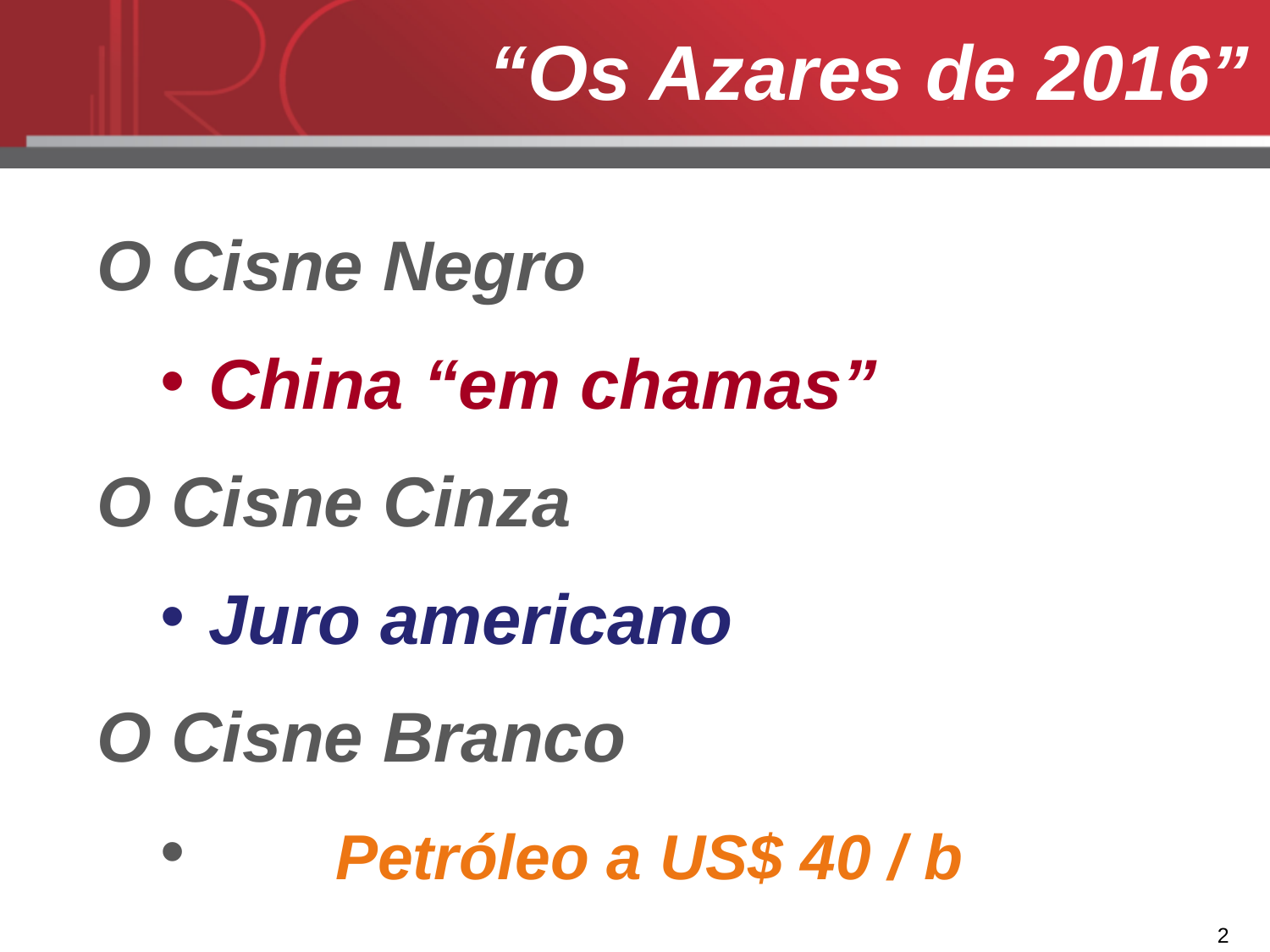

“Os Azares de 2016”

O Cisne Negro
China “em chamas”
O Cisne Cinza
Juro americano
O Cisne Branco
	Petróleo a US$ 40 / b

2